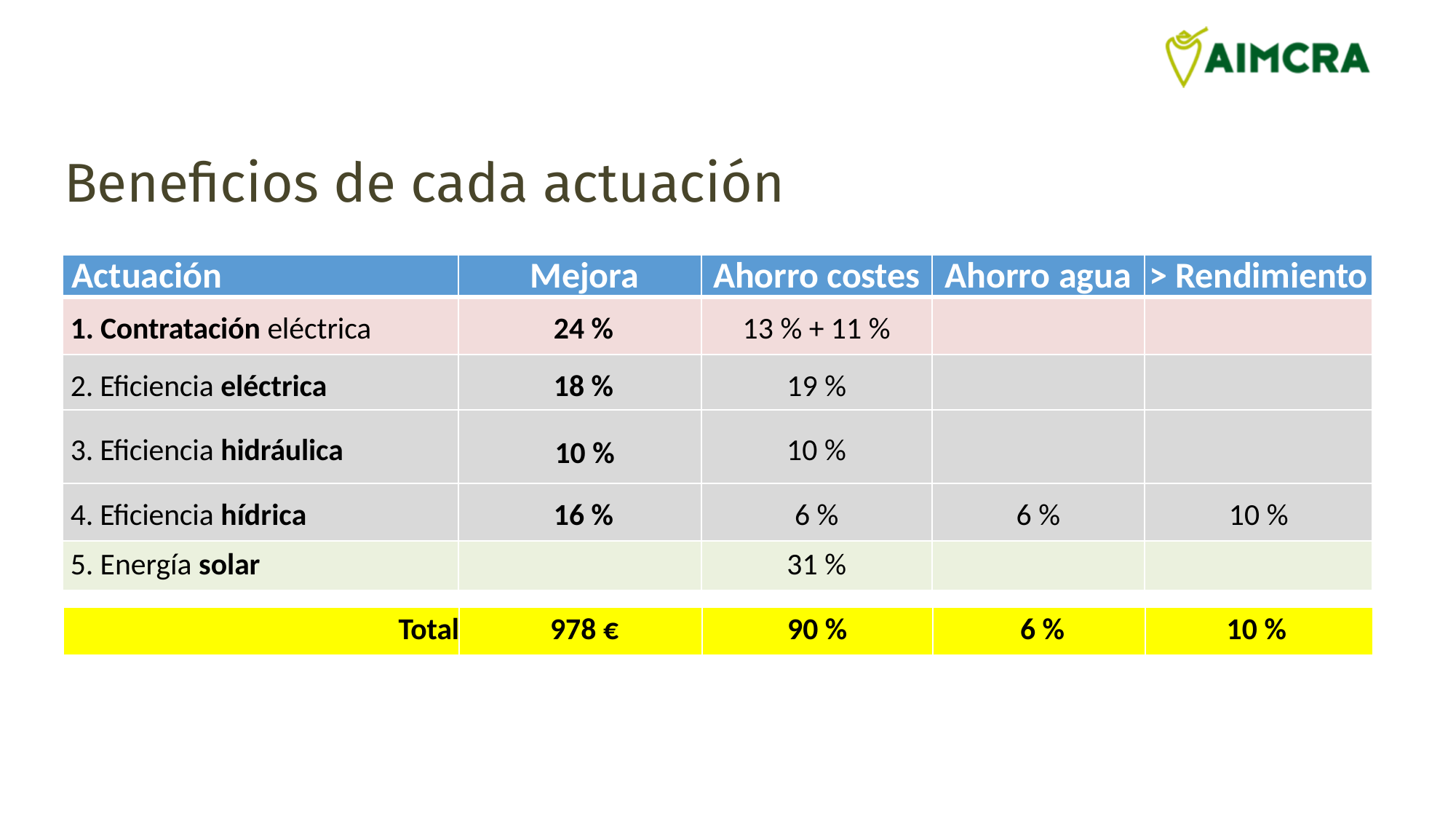

# Beneficios de cada actuación
| Actuación | Mejora | Ahorro costes | Ahorro agua | > Rendimiento |
| --- | --- | --- | --- | --- |
| 1. Contratación eléctrica | 24 % | 13 % + 11 % |  |  |
| 2. Eficiencia eléctrica | 18 % | 19 % |  |  |
| 3. Eficiencia hidráulica | 10 % | 10 % |  |  |
| 4. Eficiencia hídrica | 16 % | 6 % | 6 % | 10 % |
| 5. Energía solar |  | 31 % |  |  |
| Total | 978 € | 90 % | 6 % | 10 % |
| --- | --- | --- | --- | --- |